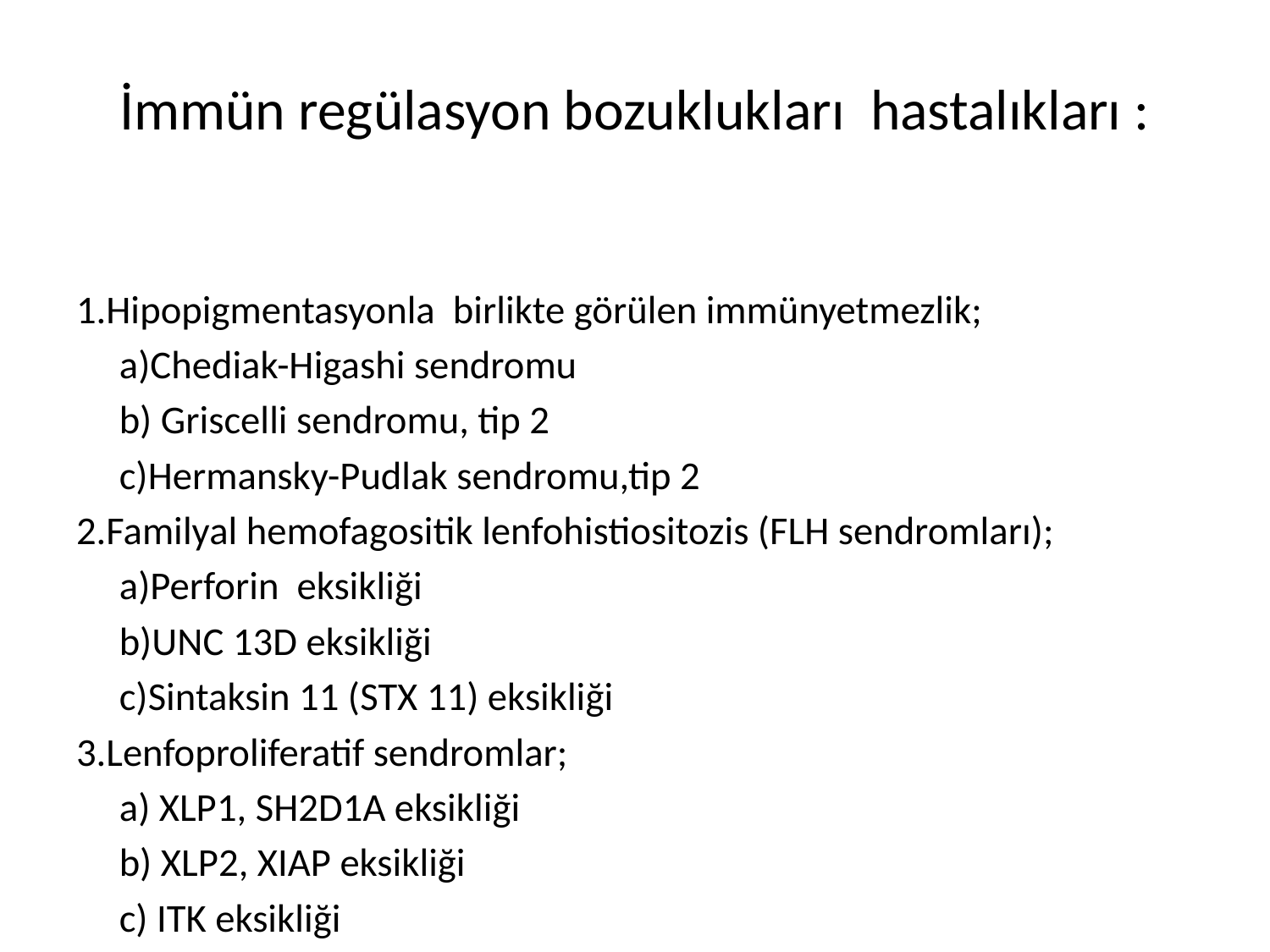

# İmmün regülasyon bozuklukları  hastalıkları :

1.Hipopigmentasyonla  birlikte görülen immünyetmezlik;
	a)Chediak-Higashi sendromu
	b) Griscelli sendromu, tip 2
	c)Hermansky-Pudlak sendromu,tip 2
2.Familyal hemofagositik lenfohistiositozis (FLH sendromları);
	a)Perforin  eksikliği
	b)UNC 13D eksikliği
	c)Sintaksin 11 (STX 11) eksikliği
3.Lenfoproliferatif sendromlar;
	a) XLP1, SH2D1A eksikliği
	b) XLP2, XIAP eksikliği
 	c) ITK eksikliği